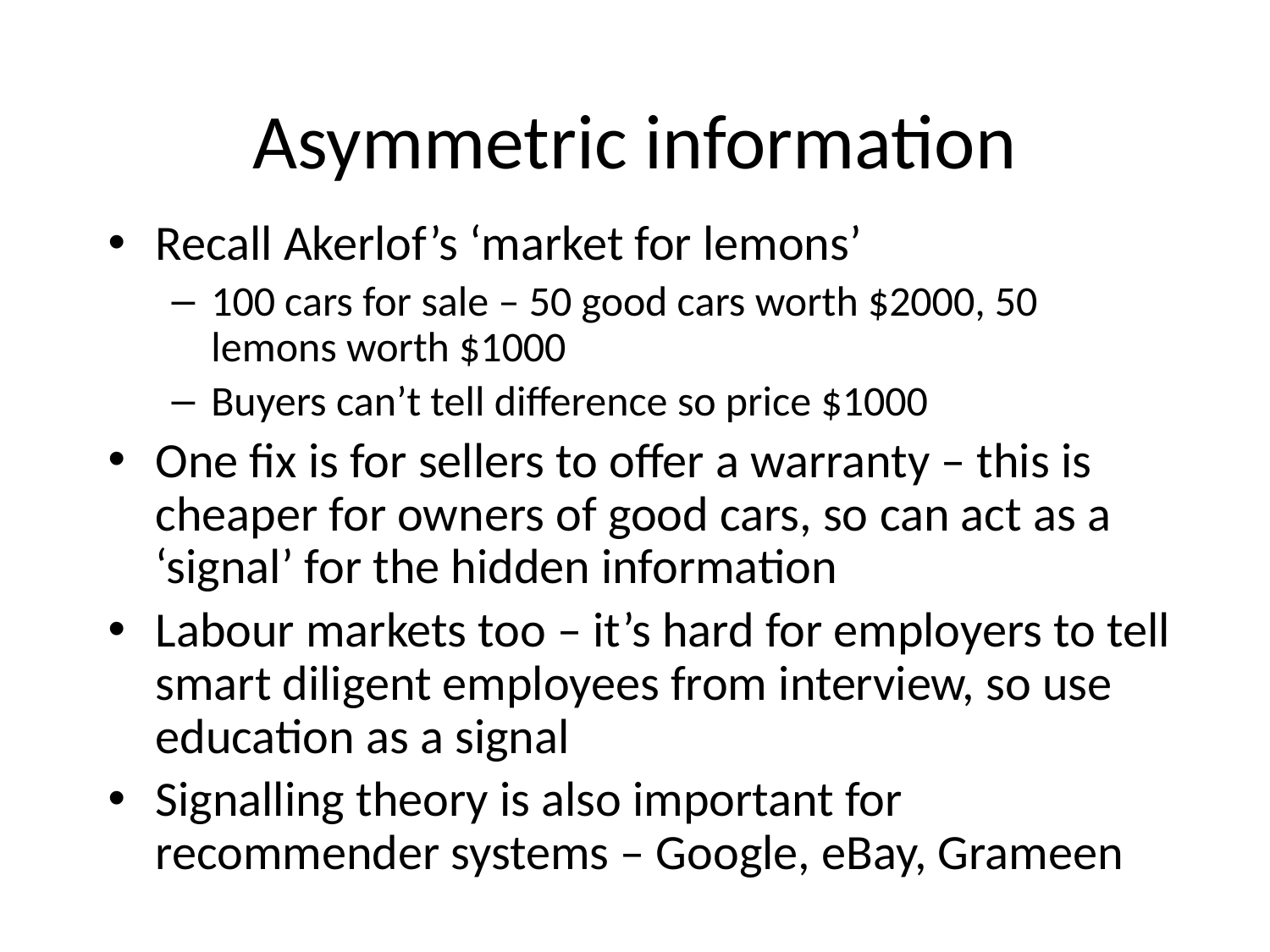

# Asymmetric information
Recall Akerlof’s ‘market for lemons’
100 cars for sale – 50 good cars worth $2000, 50 lemons worth $1000
Buyers can’t tell difference so price $1000
One fix is for sellers to offer a warranty – this is cheaper for owners of good cars, so can act as a ‘signal’ for the hidden information
Labour markets too – it’s hard for employers to tell smart diligent employees from interview, so use education as a signal
Signalling theory is also important for recommender systems – Google, eBay, Grameen